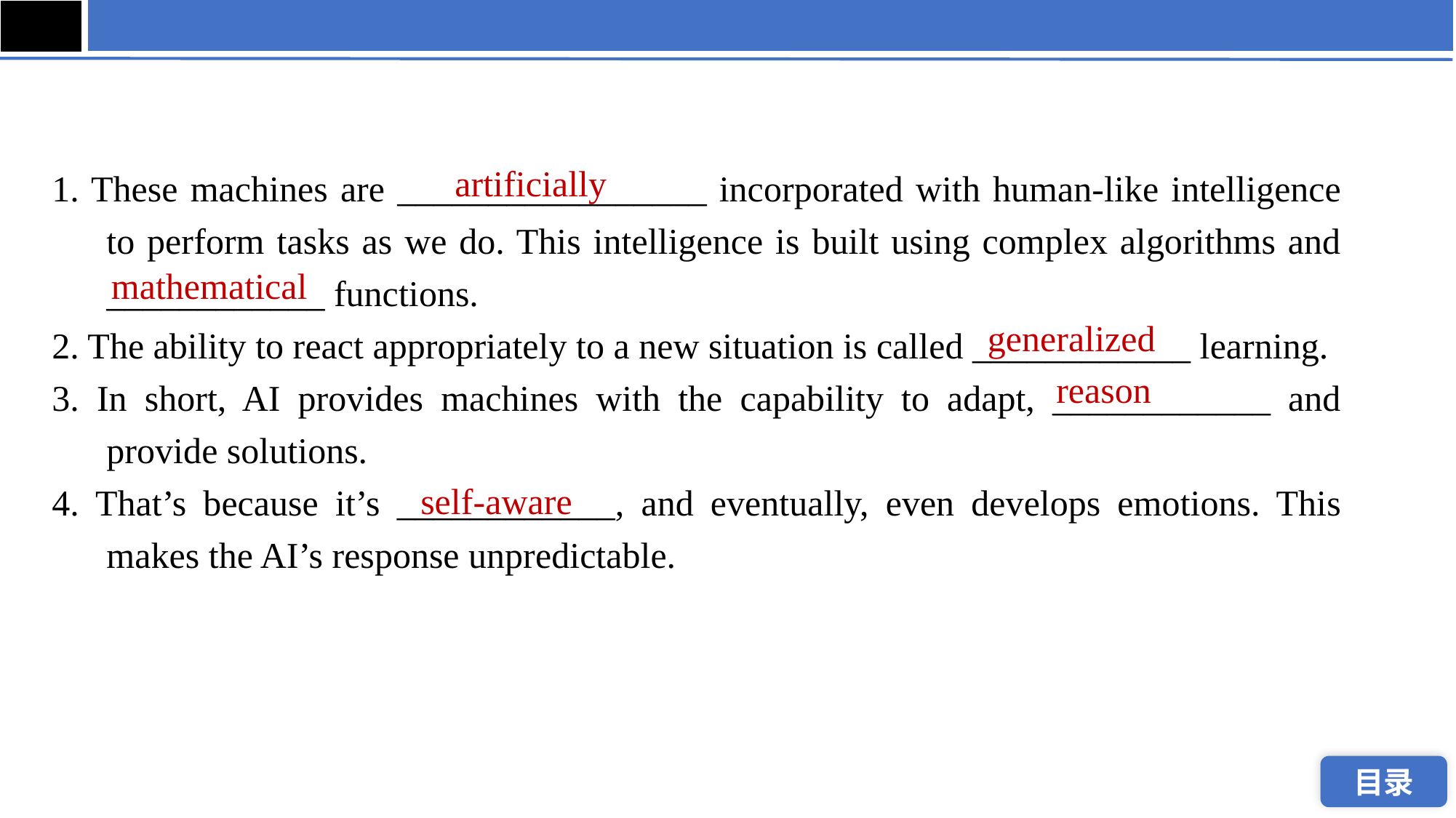

1. These machines are _________________ incorporated with human-like intelligence to perform tasks as we do. This intelligence is built using complex algorithms and ____________ functions.
2. The ability to react appropriately to a new situation is called ____________ learning.
3. In short, AI provides machines with the capability to adapt, ____________ and provide solutions.
4. That’s because it’s ____________, and eventually, even develops emotions. This makes the AI’s response unpredictable.
artificially
mathematical
generalized
reason
self-aware